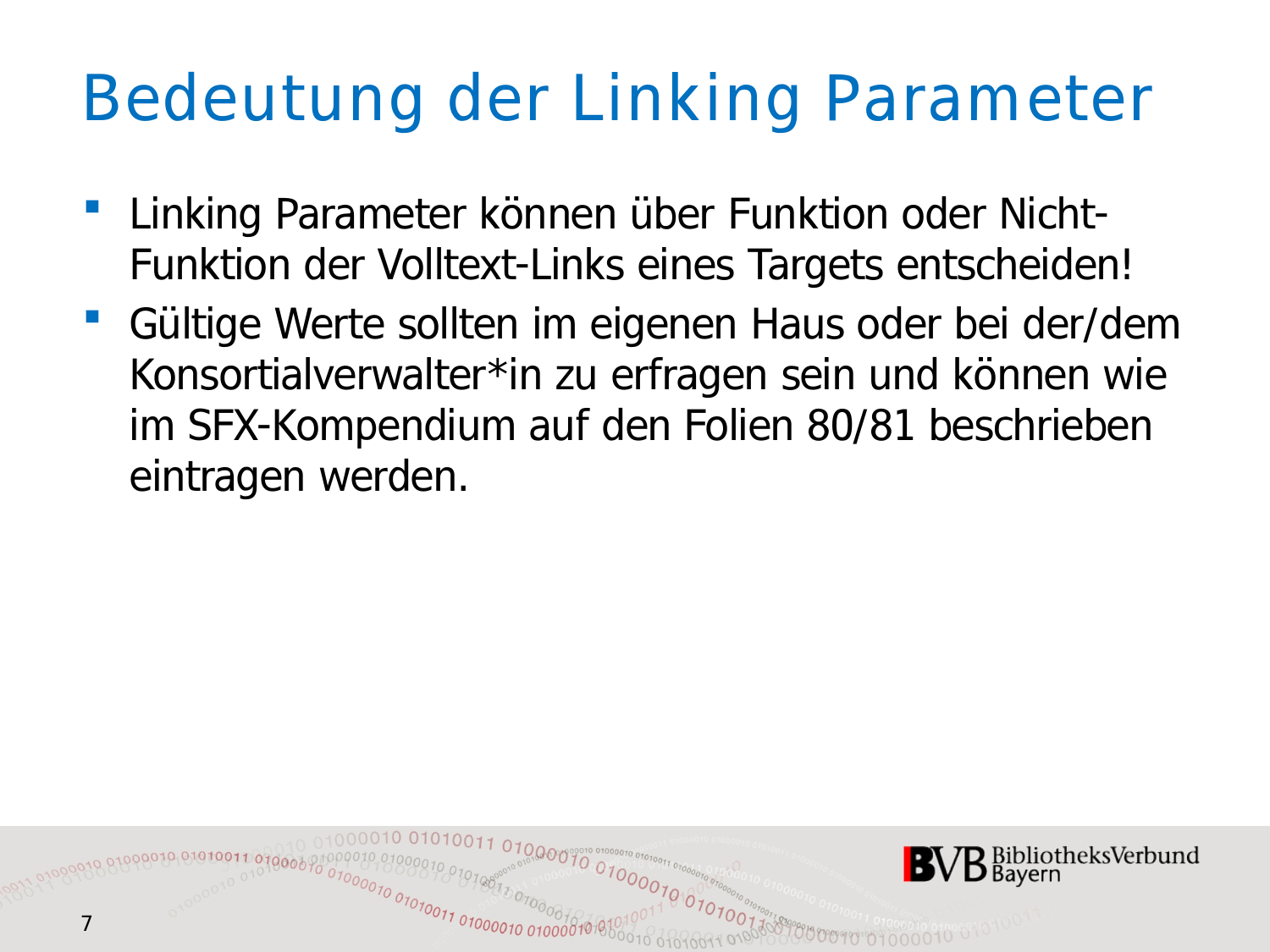

# Bedeutung der Linking Parameter
Linking Parameter können über Funktion oder Nicht-Funktion der Volltext-Links eines Targets entscheiden!
Gültige Werte sollten im eigenen Haus oder bei der/dem Konsortialverwalter*in zu erfragen sein und können wie im SFX-Kompendium auf den Folien 80/81 beschrieben eintragen werden.
7